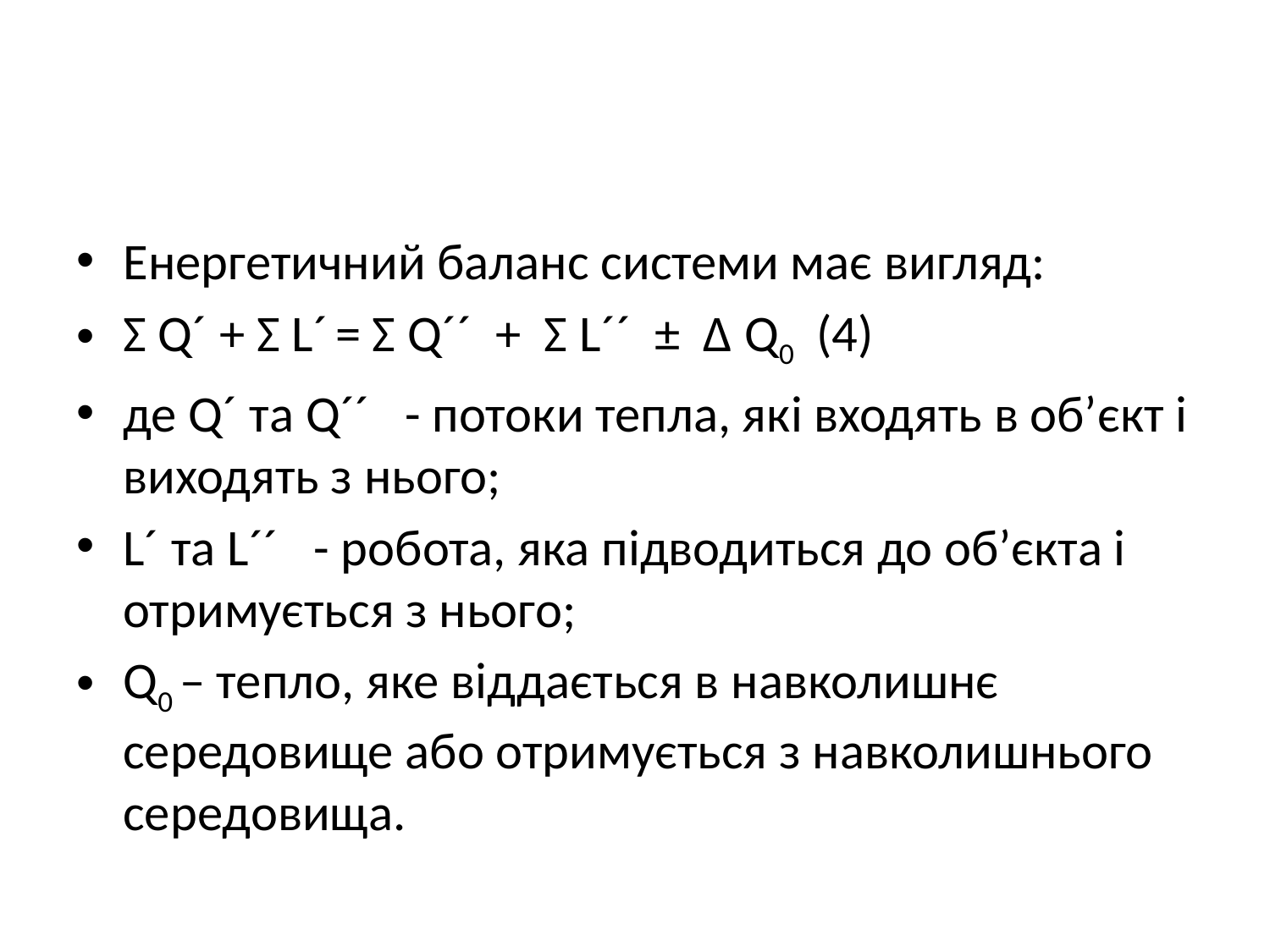

#
Енергетичний баланс системи має вигляд:
Σ Q´ + Σ L´ = Σ Q´´  +  Σ L´´  ±  ∆ Q0				(4)
де Q´ та Q´´   - потоки тепла, які входять в об’єкт і виходять з нього;
L´ та L´´   - робота, яка підводиться до об’єкта і отримується з нього;
Q0 – тепло, яке віддається в навколишнє середовище або отримується з навколишнього середовища.